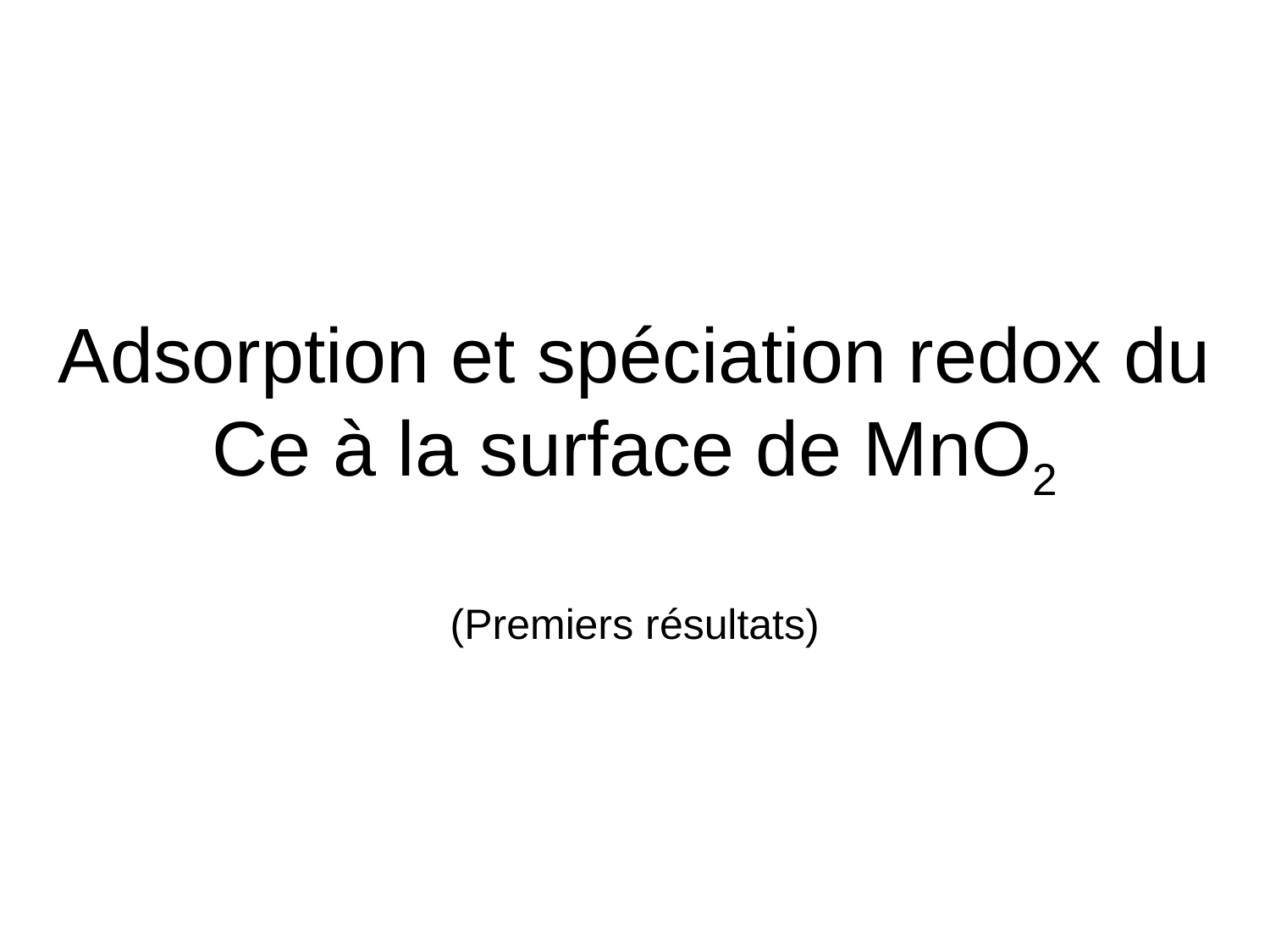

Adsorption et spéciation redox du Ce à la surface de MnO2
(Premiers résultats)